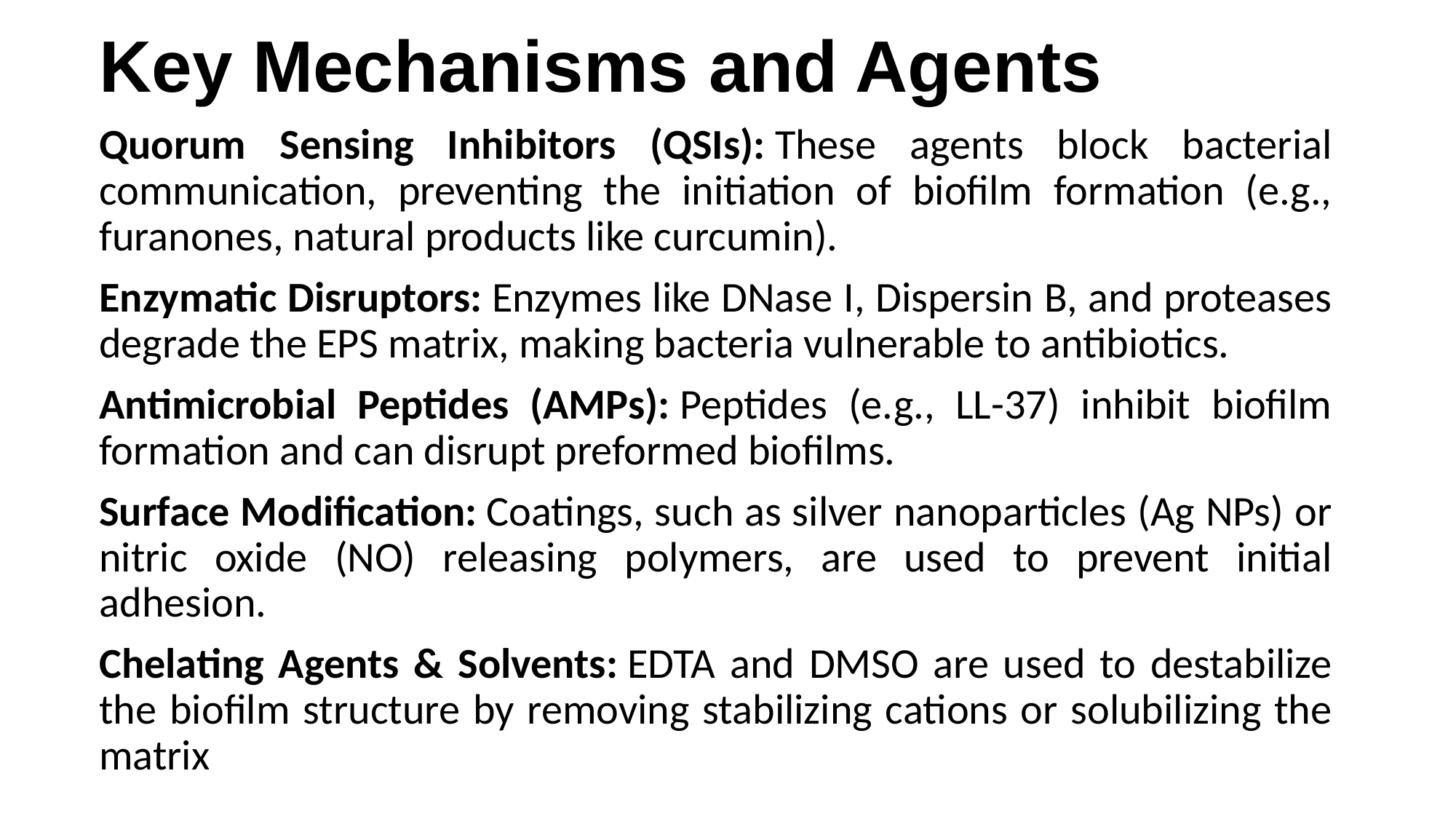

Key Mechanisms and Agents
Quorum Sensing Inhibitors (QSIs): These agents block bacterial communication, preventing the initiation of biofilm formation (e.g., furanones, natural products like curcumin).
Enzymatic Disruptors: Enzymes like DNase I, Dispersin B, and proteases degrade the EPS matrix, making bacteria vulnerable to antibiotics.
Antimicrobial Peptides (AMPs): Peptides (e.g., LL-37) inhibit biofilm formation and can disrupt preformed biofilms.
Surface Modification: Coatings, such as silver nanoparticles (Ag NPs) or nitric oxide (NO) releasing polymers, are used to prevent initial adhesion.
Chelating Agents & Solvents: EDTA and DMSO are used to destabilize the biofilm structure by removing stabilizing cations or solubilizing the matrix